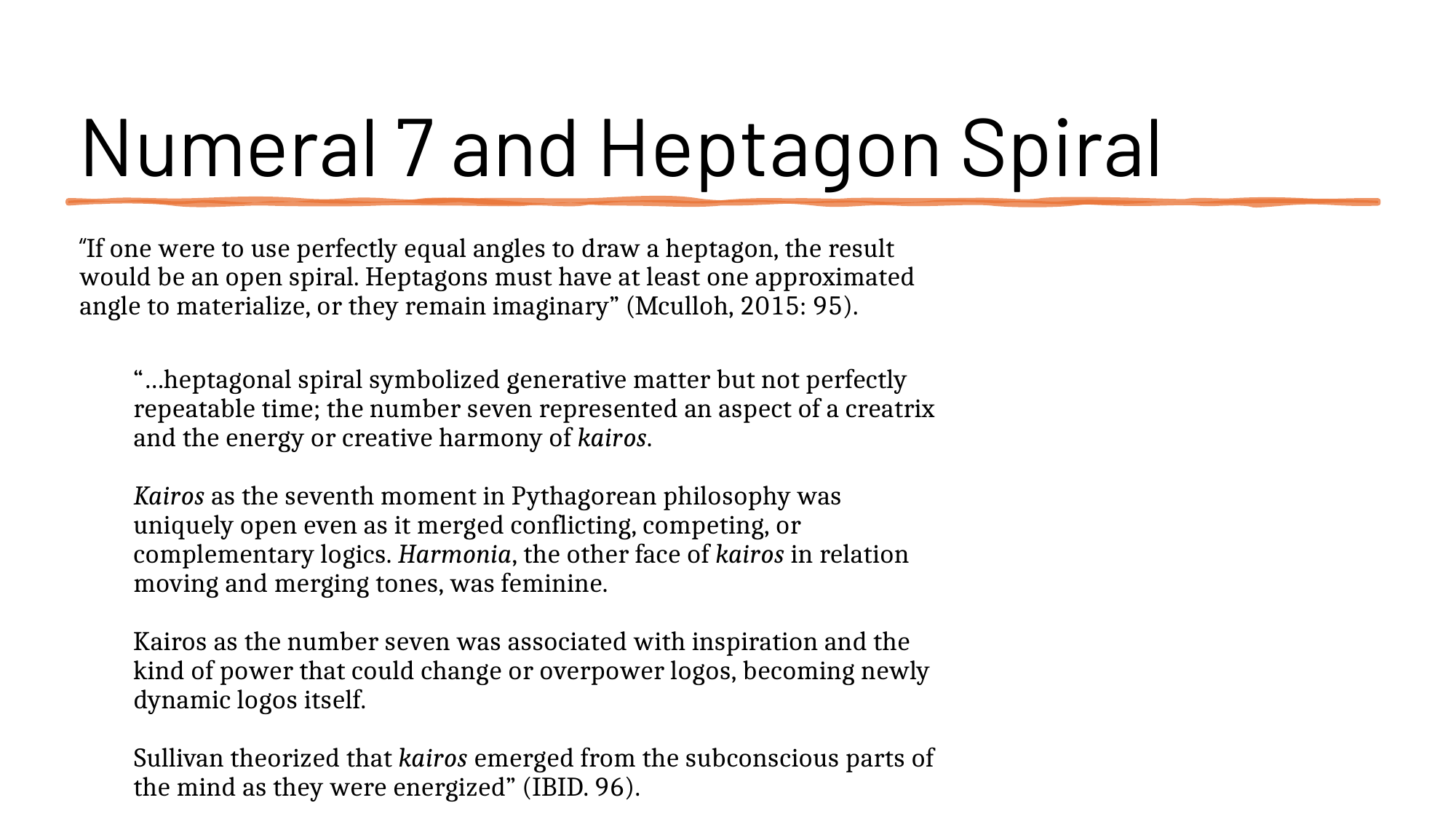

# Numeral 7 and Heptagon Spiral

“If one were to use perfectly equal angles to draw a heptagon, the result would be an open spiral. Heptagons must have at least one approximated angle to materialize, or they remain imaginary” (Mculloh, 2015: 95).

“…heptagonal spiral symbolized generative matter but not perfectly repeatable time; the number seven represented an aspect of a creatrix and the energy or creative harmony of kairos.

Kairos as the seventh moment in Pythagorean philosophy was uniquely open even as it merged conflicting, competing, or complementary logics. Harmonia, the other face of kairos in relation moving and merging tones, was feminine.

Kairos as the number seven was associated with inspiration and the kind of power that could change or overpower logos, becoming newly dynamic logos itself.

Sullivan theorized that kairos emerged from the subconscious parts of the mind as they were energized” (IBID. 96).